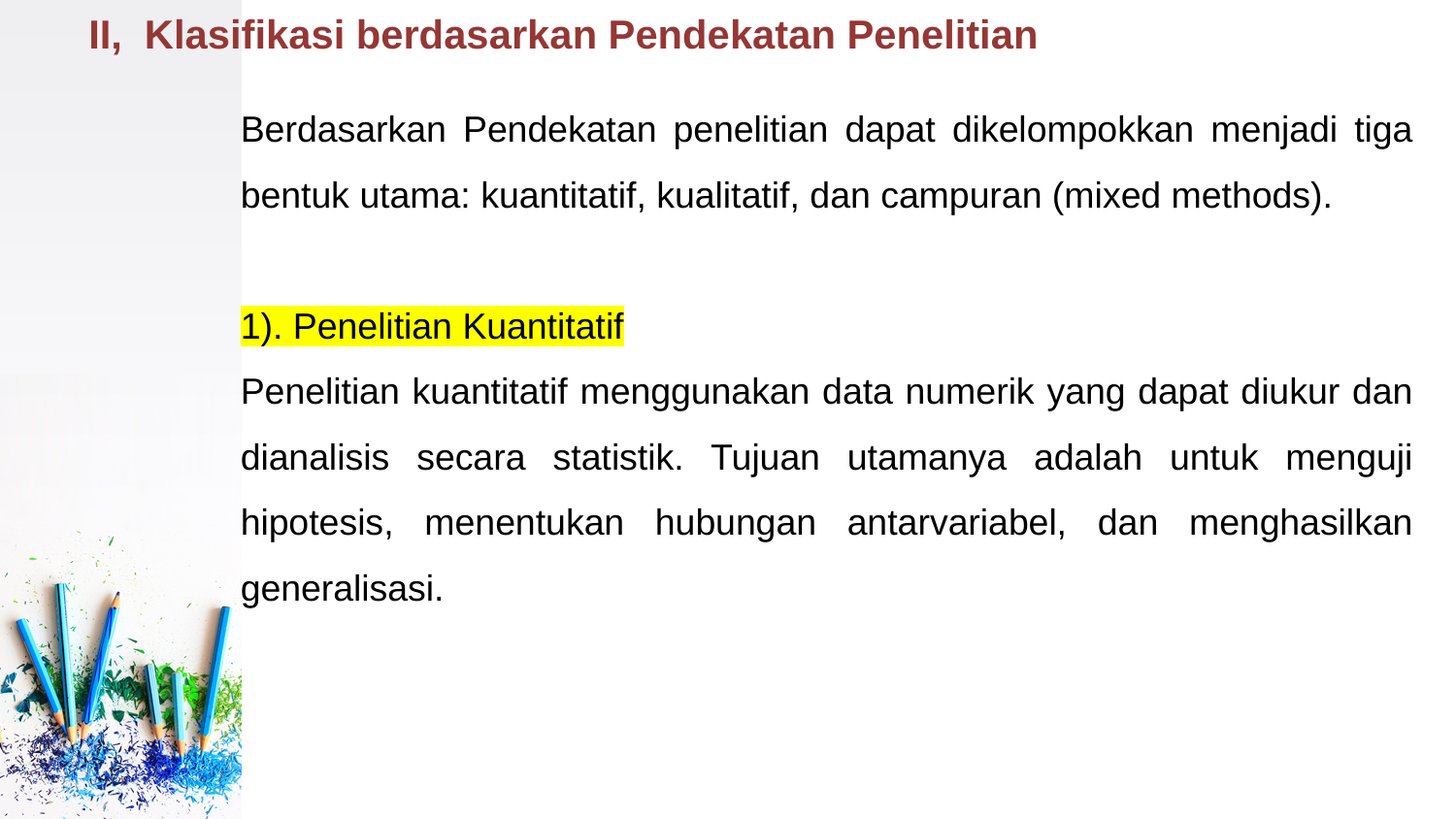

# II,  Klasifikasi berdasarkan Pendekatan Penelitian
Berdasarkan Pendekatan penelitian dapat dikelompokkan menjadi tiga bentuk utama: kuantitatif, kualitatif, dan campuran (mixed methods).

1). Penelitian Kuantitatif
Penelitian kuantitatif menggunakan data numerik yang dapat diukur dan dianalisis secara statistik. Tujuan utamanya adalah untuk menguji hipotesis, menentukan hubungan antarvariabel, dan menghasilkan generalisasi.